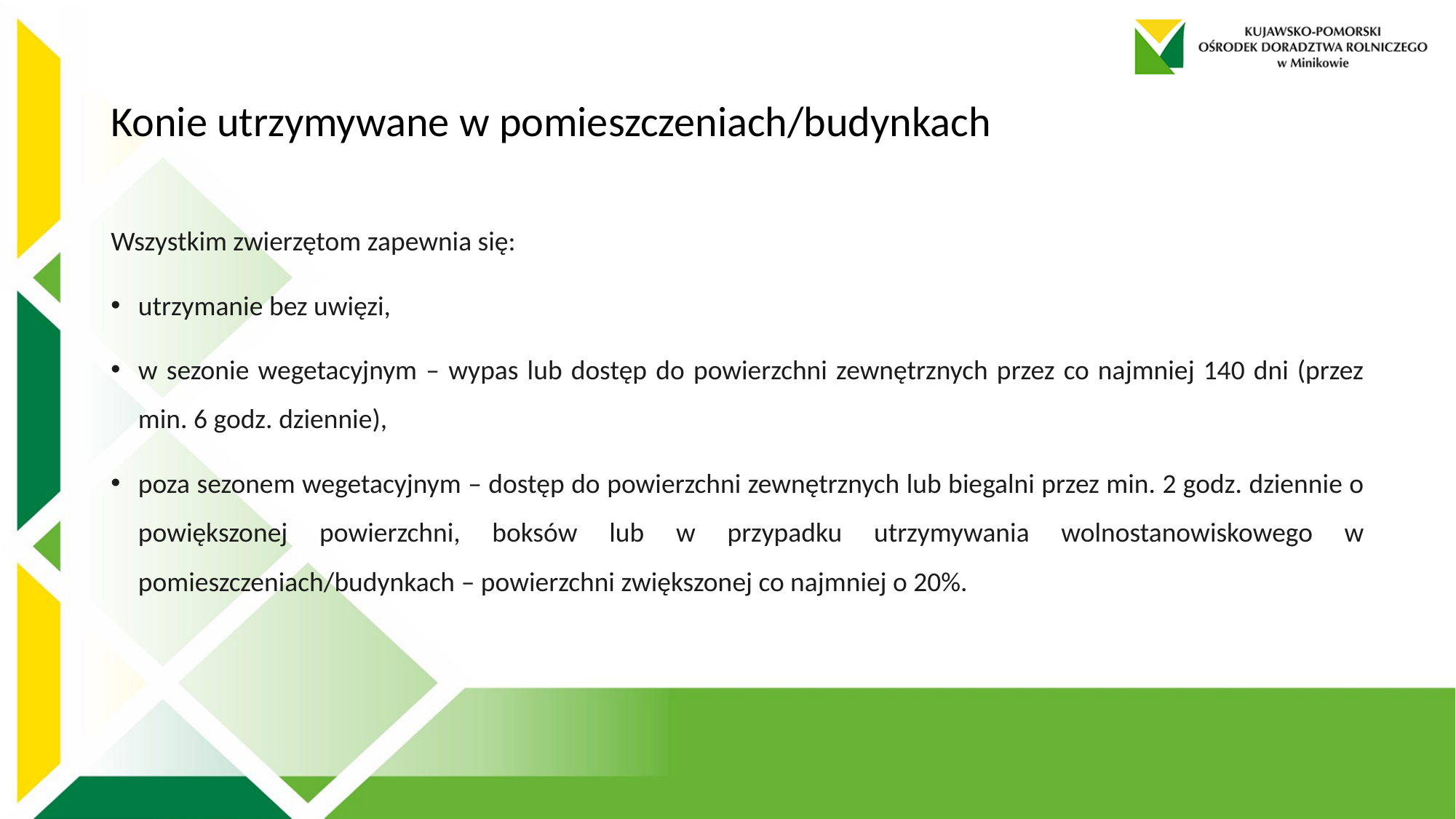

# Konie utrzymywane w pomieszczeniach/budynkach
Wszystkim zwierzętom zapewnia się:
utrzymanie bez uwięzi,
w sezonie wegetacyjnym – wypas lub dostęp do powierzchni zewnętrznych przez co najmniej 140 dni (przez min. 6 godz. dziennie),
poza sezonem wegetacyjnym – dostęp do powierzchni zewnętrznych lub biegalni przez min. 2 godz. dziennie o powiększonej powierzchni, boksów lub w przypadku utrzymywania wolnostanowiskowego w pomieszczeniach/budynkach – powierzchni zwiększonej co najmniej o 20%.